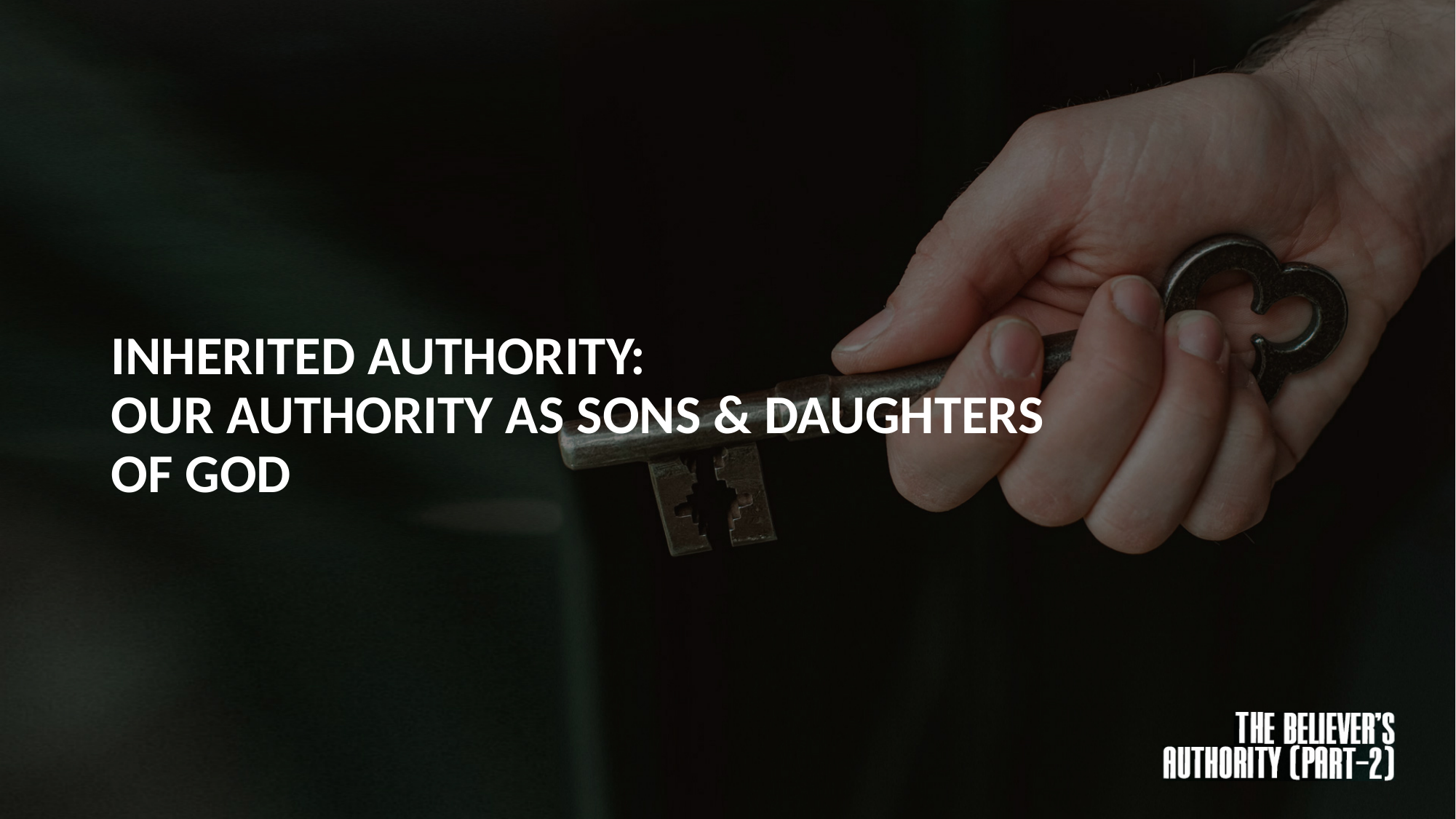

# INHERITED AUTHORITY: OUR AUTHORITY AS SONS & DAUGHTERS OF GOD